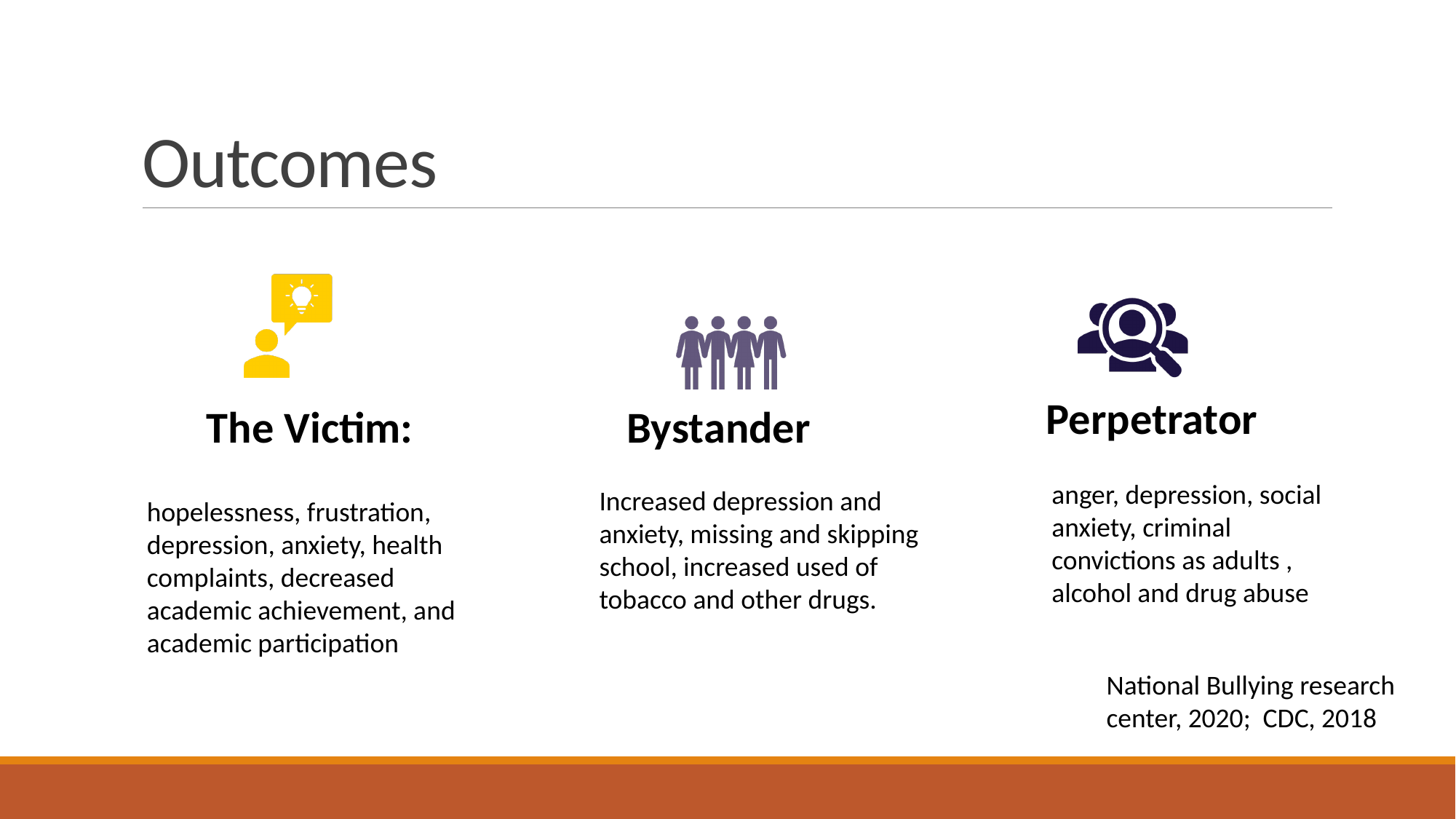

# Outcomes
The Victim:

Bystander
Perpetrator

anger, depression, social anxiety, criminal convictions as adults , alcohol and drug abuse

Increased depression and anxiety, missing and skipping school, increased used of tobacco and other drugs.
hopelessness, frustration, depression, anxiety, health complaints, decreased academic achievement, and academic participation
National Bullying research center, 2020;  CDC, 2018